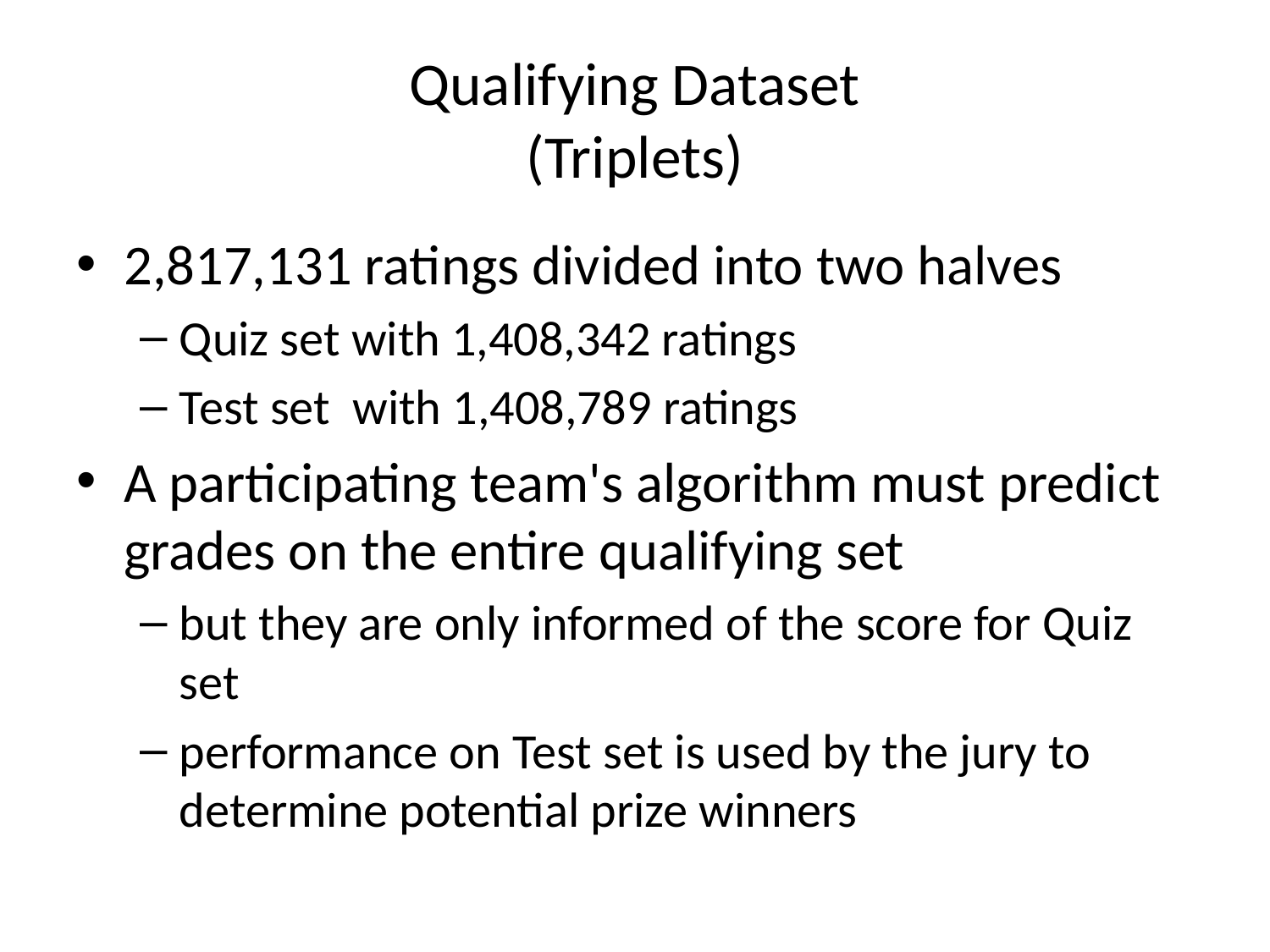

# Qualifying Dataset (Triplets)
2,817,131 ratings divided into two halves
Quiz set with 1,408,342 ratings
Test set  with 1,408,789 ratings
A participating team's algorithm must predict grades on the entire qualifying set
but they are only informed of the score for Quiz set
performance on Test set is used by the jury to determine potential prize winners